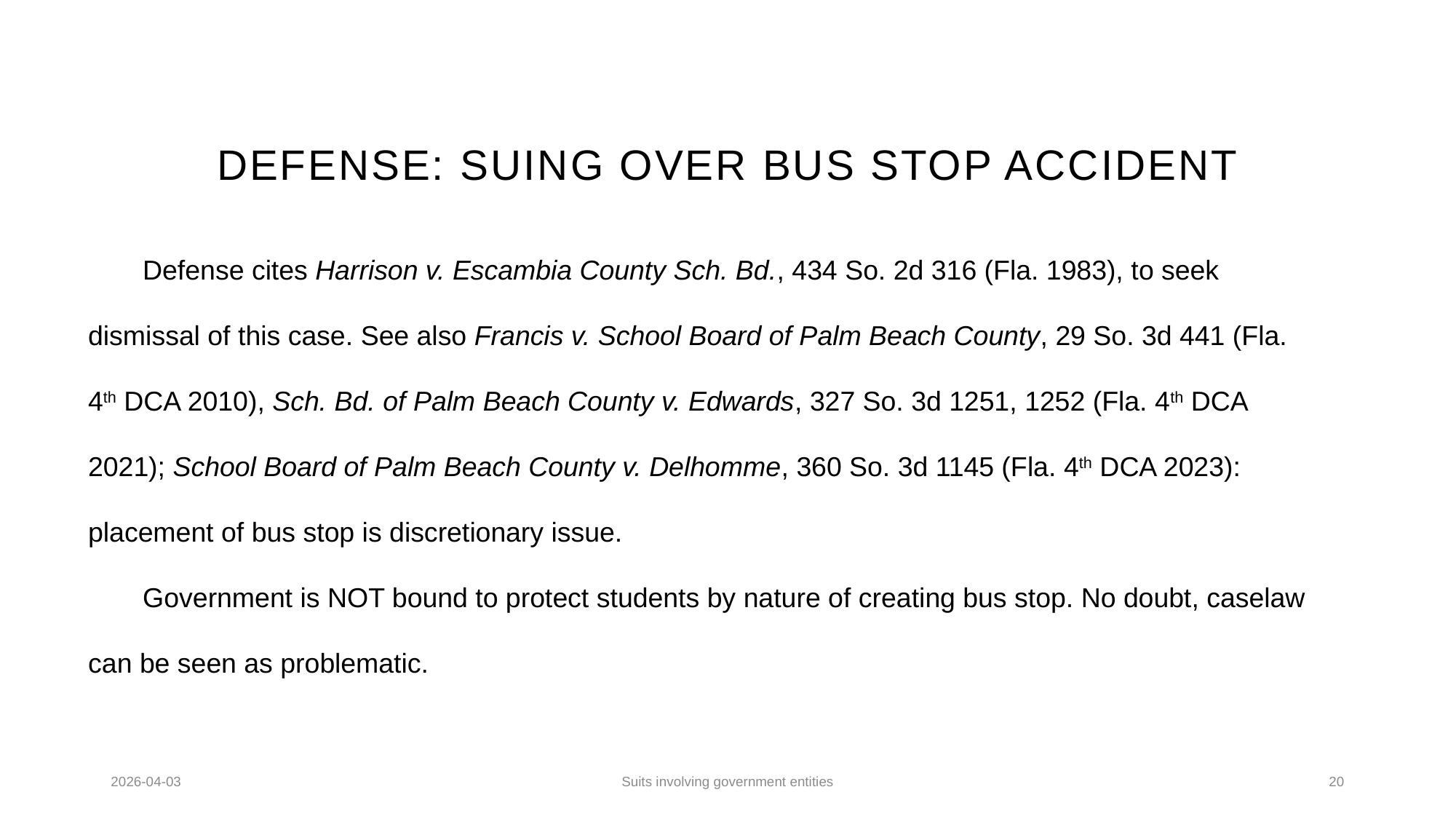

# DEFENSE: suing over bus stop accident
Defense cites Harrison v. Escambia County Sch. Bd., 434 So. 2d 316 (Fla. 1983), to seek dismissal of this case. See also Francis v. School Board of Palm Beach County, 29 So. 3d 441 (Fla. 4th DCA 2010), Sch. Bd. of Palm Beach County v. Edwards, 327 So. 3d 1251, 1252 (Fla. 4th DCA 2021); School Board of Palm Beach County v. Delhomme, 360 So. 3d 1145 (Fla. 4th DCA 2023): placement of bus stop is discretionary issue.
Government is NOT bound to protect students by nature of creating bus stop. No doubt, caselaw can be seen as problematic.
2026-04-03
Suits involving government entities
20